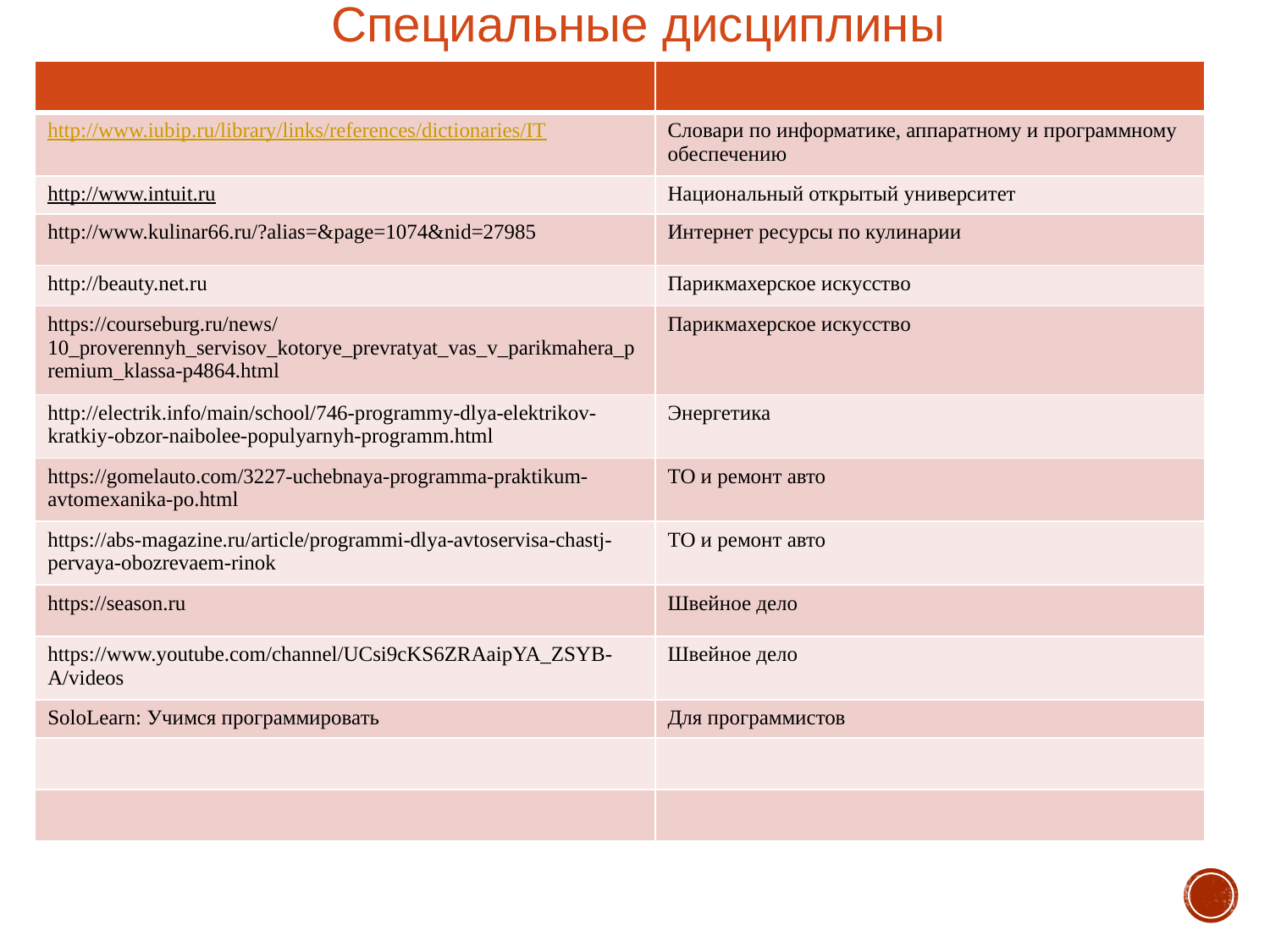

Специальные дисциплины
|  |  |
| --- | --- |
| http://www.iubip.ru/library/links/references/dictionaries/IT | Словари по информатике, аппаратному и программному обеспечению |
| http://www.intuit.ru | Национальный открытый университет |
| http://www.kulinar66.ru/?alias=&page=1074&nid=27985 | Интернет ресурсы по кулинарии |
| http://beauty.net.ru | Парикмахерское искусство |
| https://courseburg.ru/news/10\_proverennyh\_servisov\_kotorye\_prevratyat\_vas\_v\_parikmahera\_premium\_klassa-p4864.html | Парикмахерское искусство |
| http://electrik.info/main/school/746-programmy-dlya-elektrikov-kratkiy-obzor-naibolee-populyarnyh-programm.html | Энергетика |
| https://gomelauto.com/3227-uchebnaya-programma-praktikum-avtomexanika-po.html | ТО и ремонт авто |
| https://abs-magazine.ru/article/programmi-dlya-avtoservisa-chastj-pervaya-obozrevaem-rinok | ТО и ремонт авто |
| https://season.ru | Швейное дело |
| https://www.youtube.com/channel/UCsi9cKS6ZRAaipYA\_ZSYB-A/videos | Швейное дело |
| SoloLearn: Учимся программировать | Для программистов |
|  |  |
|  |  |